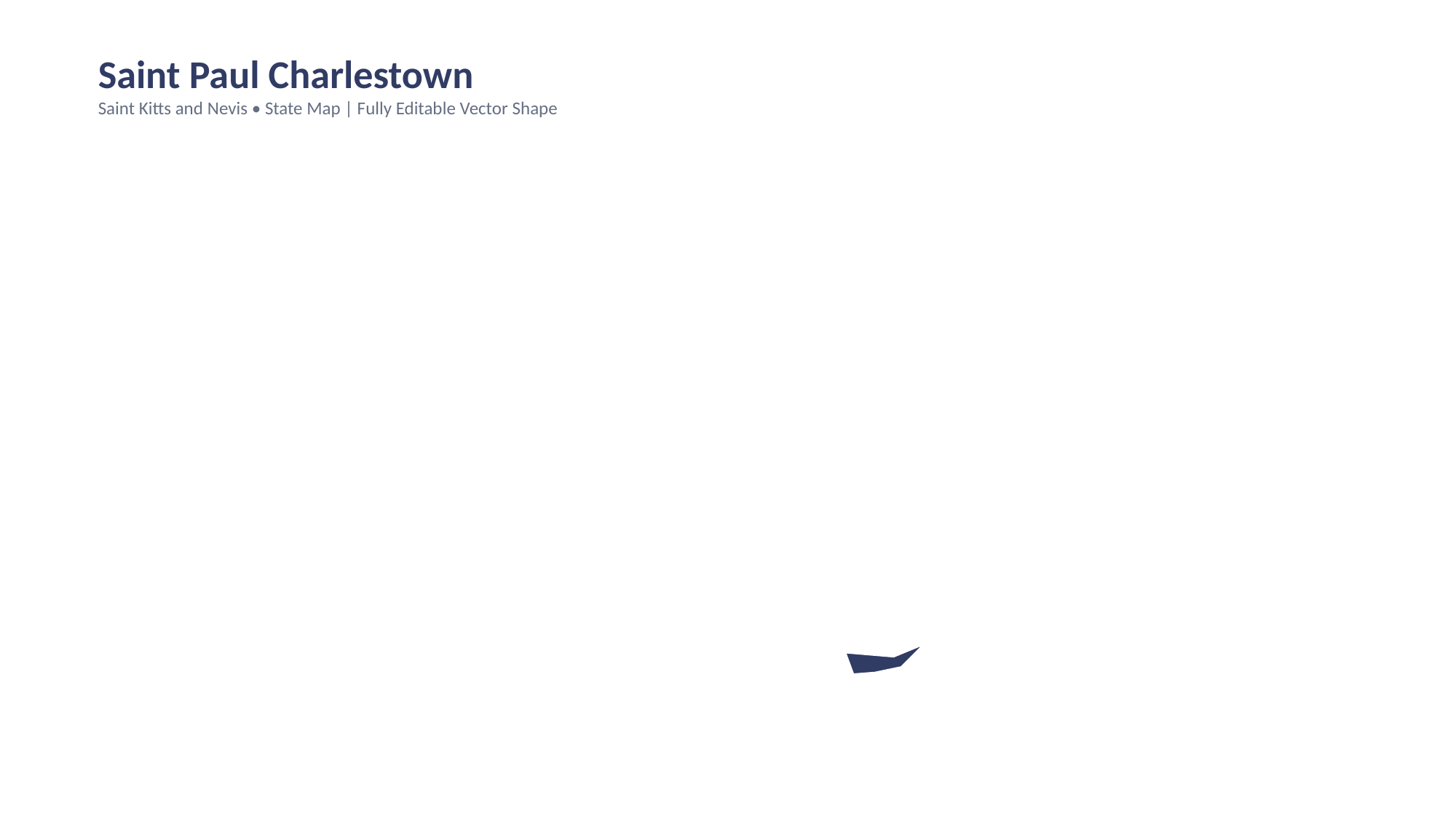

Saint Paul Charlestown
Saint Kitts and Nevis • State Map | Fully Editable Vector Shape